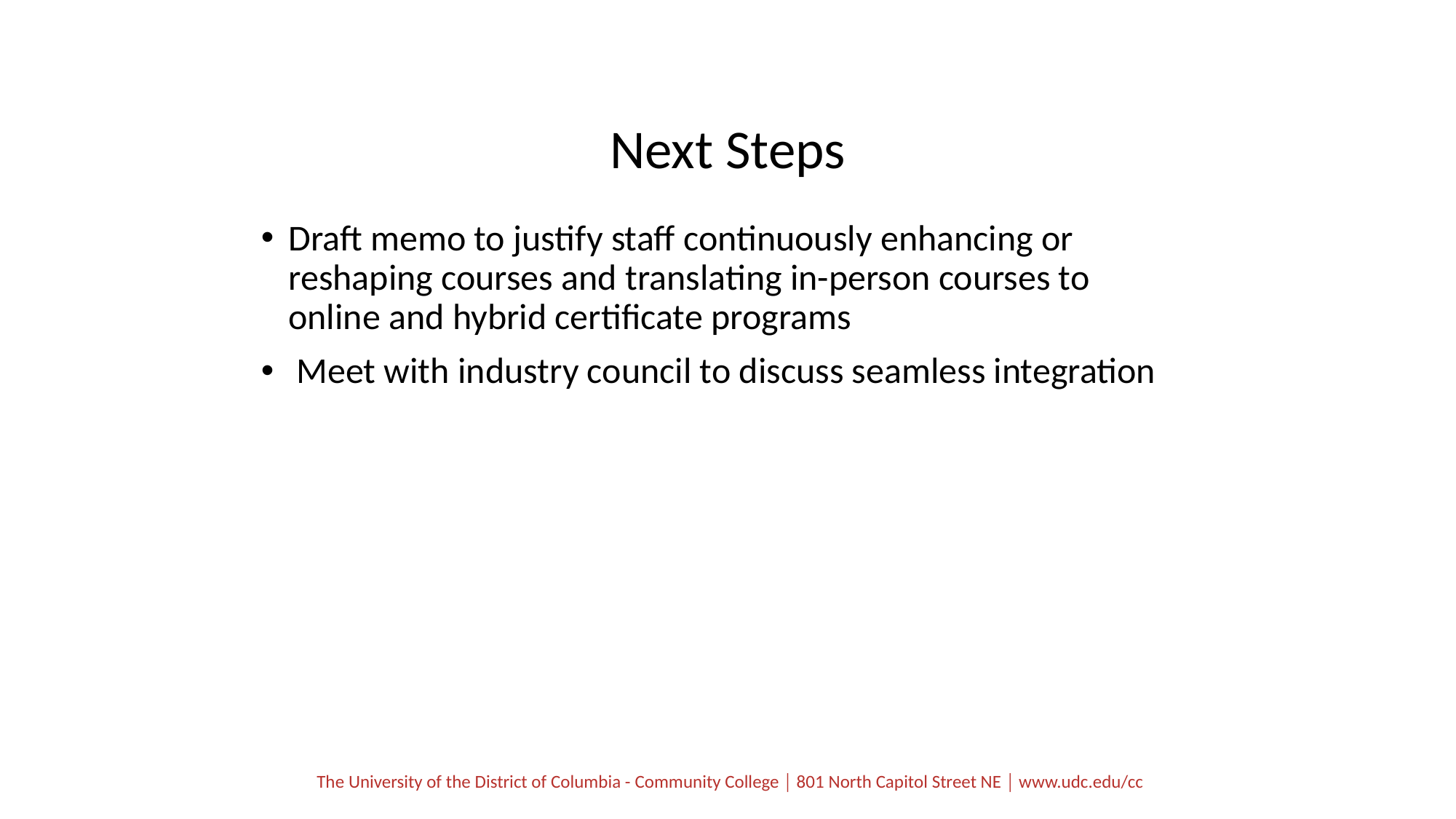

# Next Steps
Draft memo to justify staff continuously enhancing or reshaping courses and translating in-person courses to online and hybrid certificate programs
 Meet with industry council to discuss seamless integration
The University of the District of Columbia - Community College │ 801 North Capitol Street NE │ www.udc.edu/cc